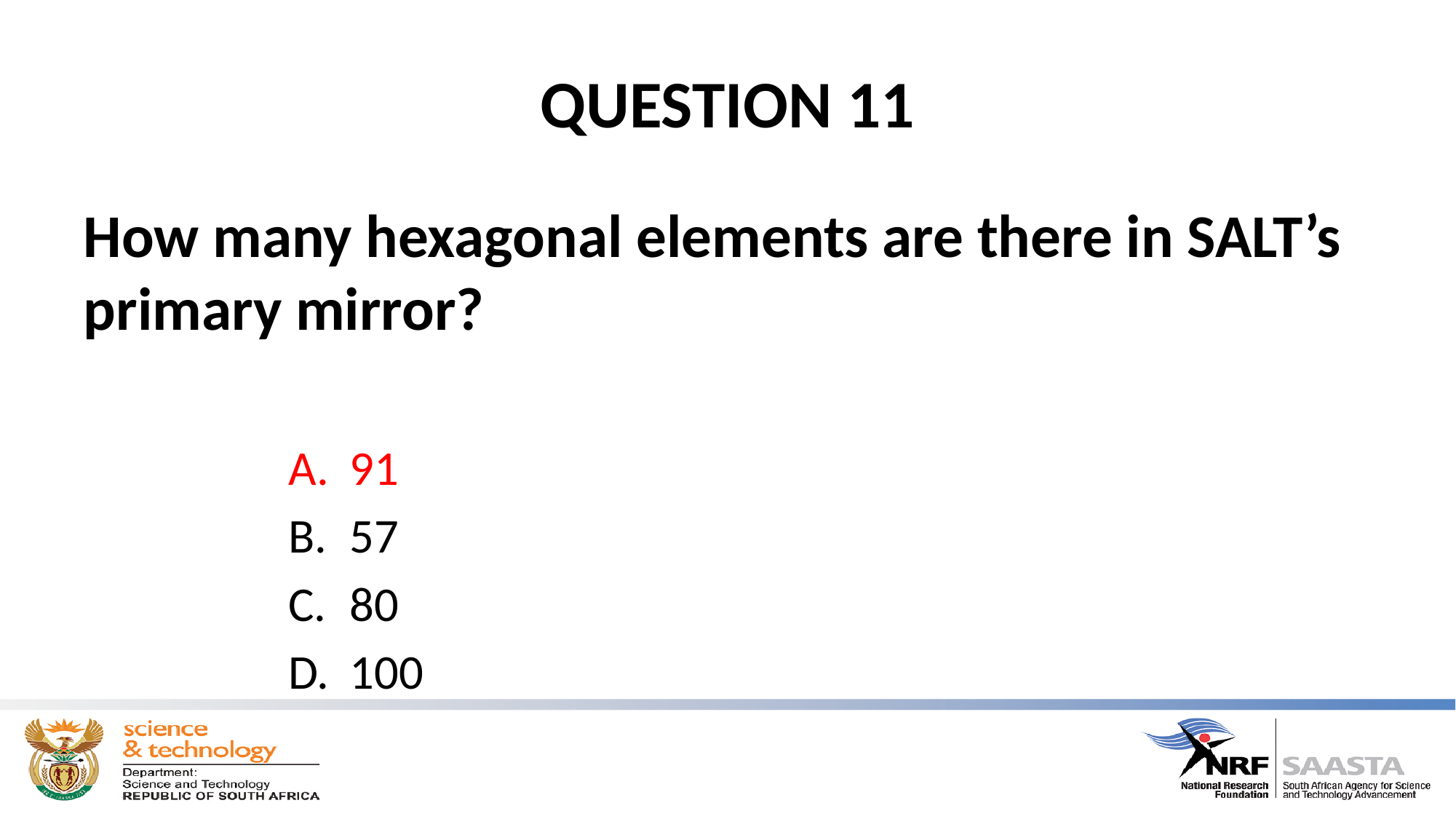

# QUESTION 11
How many hexagonal elements are there in SALT’s primary mirror?

91
57
80
100